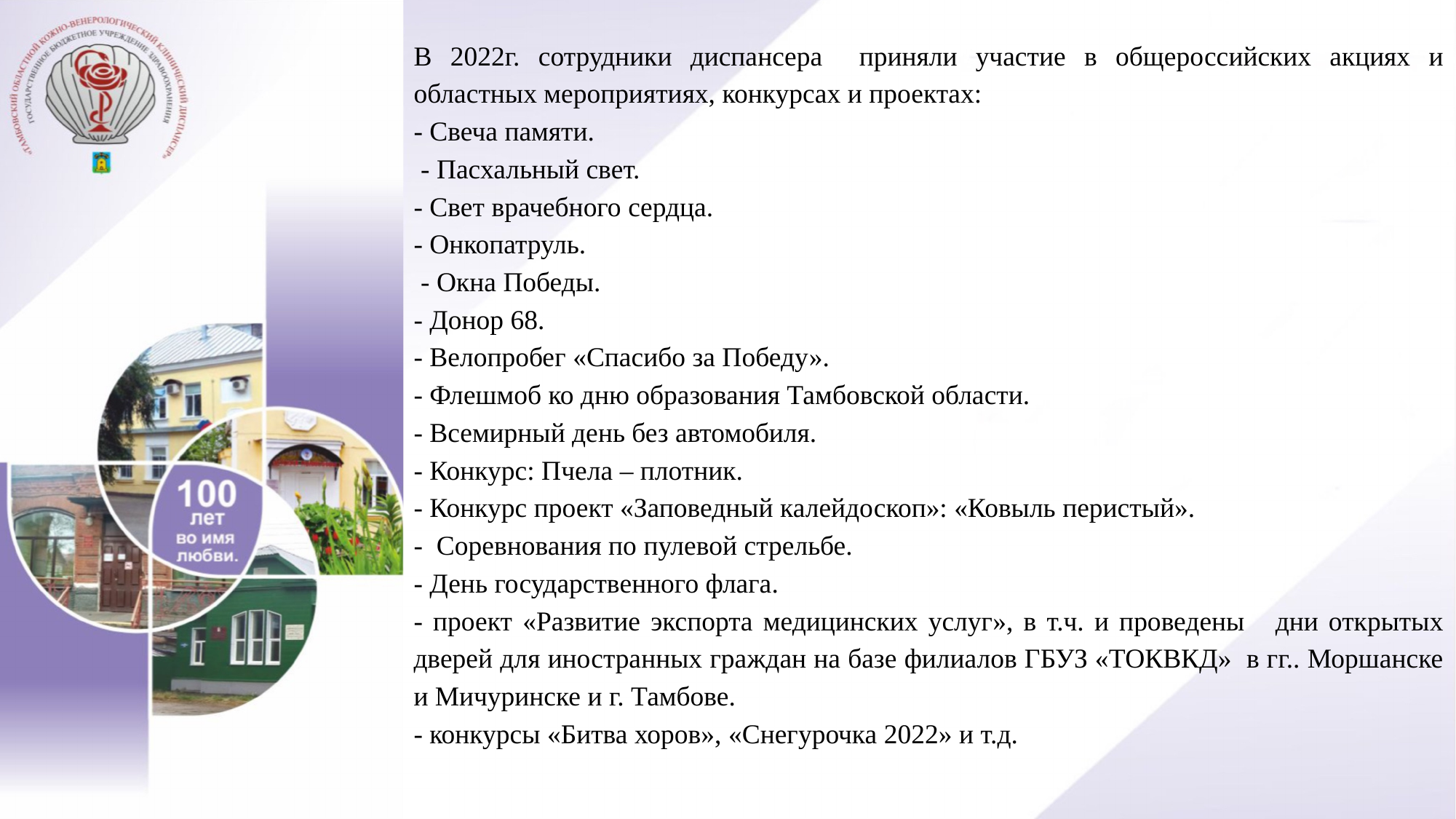

В 2022г. сотрудники диспансера  приняли участие в общероссийских акциях и областных мероприятиях, конкурсах и проектах:
- Свеча памяти.
 - Пасхальный свет.
- Свет врачебного сердца.
- Онкопатруль.
 - Окна Победы.
- Донор 68.
- Велопробег «Спасибо за Победу».
- Флешмоб ко дню образования Тамбовской области.
- Всемирный день без автомобиля.
- Конкурс: Пчела – плотник.
- Конкурс проект «Заповедный калейдоскоп»: «Ковыль перистый».
-  Соревнования по пулевой стрельбе.
- День государственного флага.
- проект «Развитие экспорта медицинских услуг», в т.ч. и проведены   дни открытых дверей для иностранных граждан на базе филиалов ГБУЗ «ТОКВКД»  в гг.. Моршанске и Мичуринске и г. Тамбове.
- конкурсы «Битва хоров», «Снегурочка 2022» и т.д.